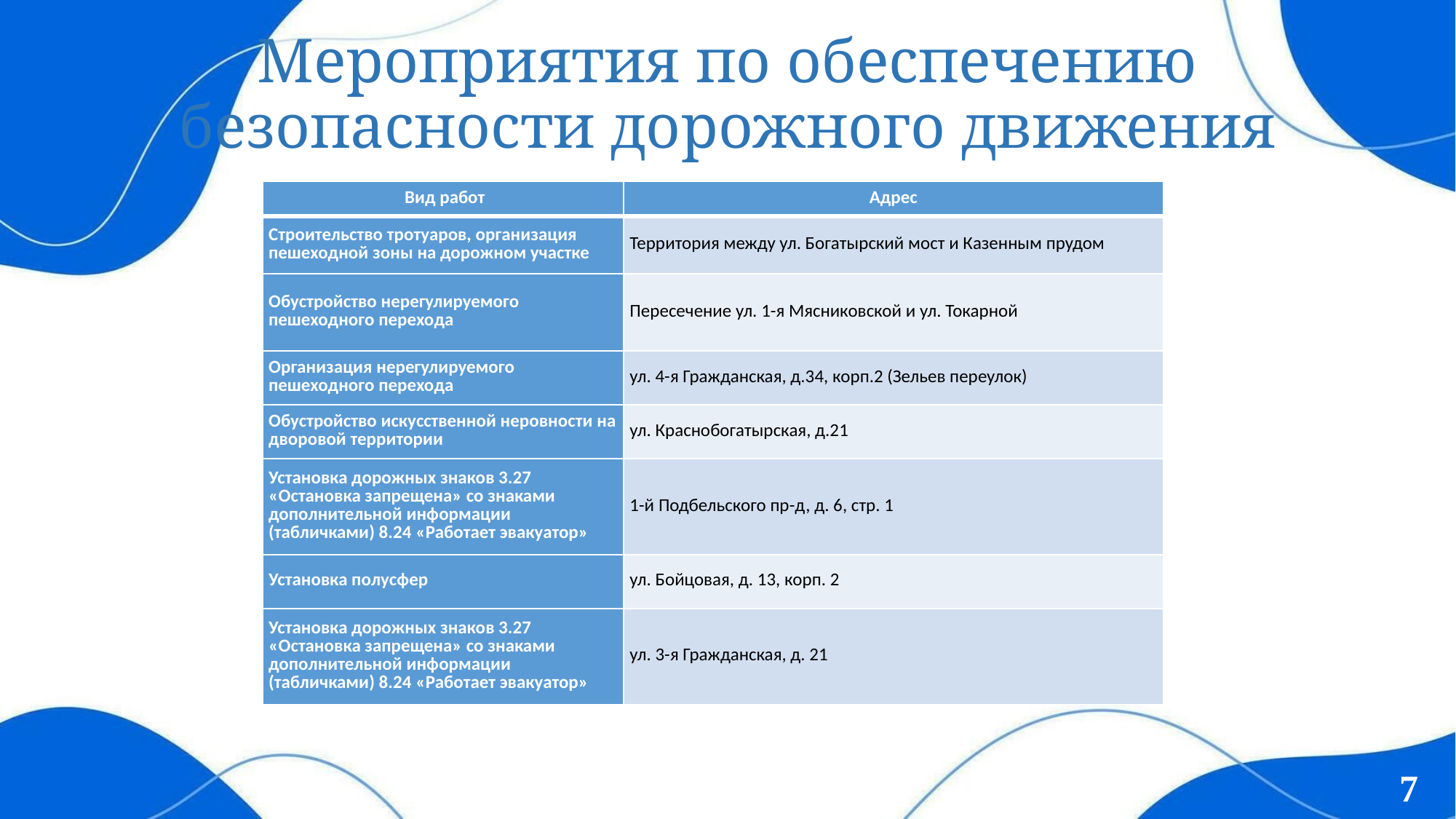

# Мероприятия по обеспечению безопасности дорожного движения
| Вид работ | Адрес |
| --- | --- |
| Строительство тротуаров, организация пешеходной зоны на дорожном участке | Территория между ул. Богатырский мост и Казенным прудом |
| Обустройство нерегулируемого пешеходного перехода | Пересечение ул. 1-я Мясниковской и ул. Токарной |
| Организация нерегулируемого пешеходного перехода | ул. 4-я Гражданская, д.34, корп.2 (Зельев переулок) |
| Обустройство искусственной неровности на дворовой территории | ул. Краснобогатырская, д.21 |
| Установка дорожных знаков 3.27 «Остановка запрещена» со знаками дополнительной информации (табличками) 8.24 «Работает эвакуатор» | 1-й Подбельского пр-д, д. 6, стр. 1 |
| Установка полусфер | ул. Бойцовая, д. 13, корп. 2 |
| Установка дорожных знаков 3.27 «Остановка запрещена» со знаками дополнительной информации (табличками) 8.24 «Работает эвакуатор» | ул. 3-я Гражданская, д. 21 |
7